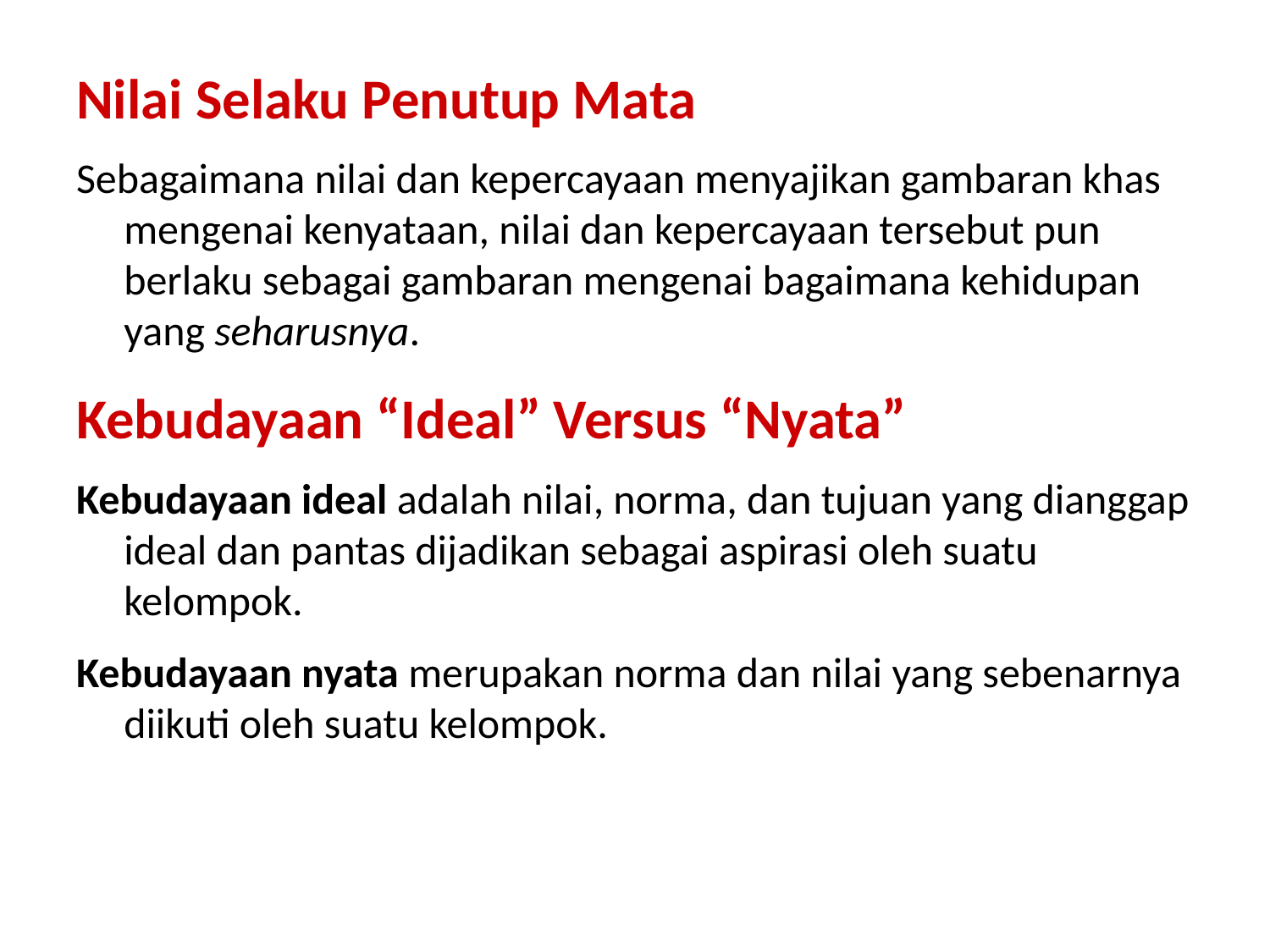

Nilai Selaku Penutup Mata
Sebagaimana nilai dan kepercayaan menyajikan gambaran khas mengenai kenyataan, nilai dan kepercayaan tersebut pun berlaku sebagai gambaran mengenai bagaimana kehidupan yang seharusnya.
Kebudayaan “Ideal” Versus “Nyata”
Kebudayaan ideal adalah nilai, norma, dan tujuan yang dianggap ideal dan pantas dijadikan sebagai aspirasi oleh suatu kelompok.
Kebudayaan nyata merupakan norma dan nilai yang sebenarnya diikuti oleh suatu kelompok.